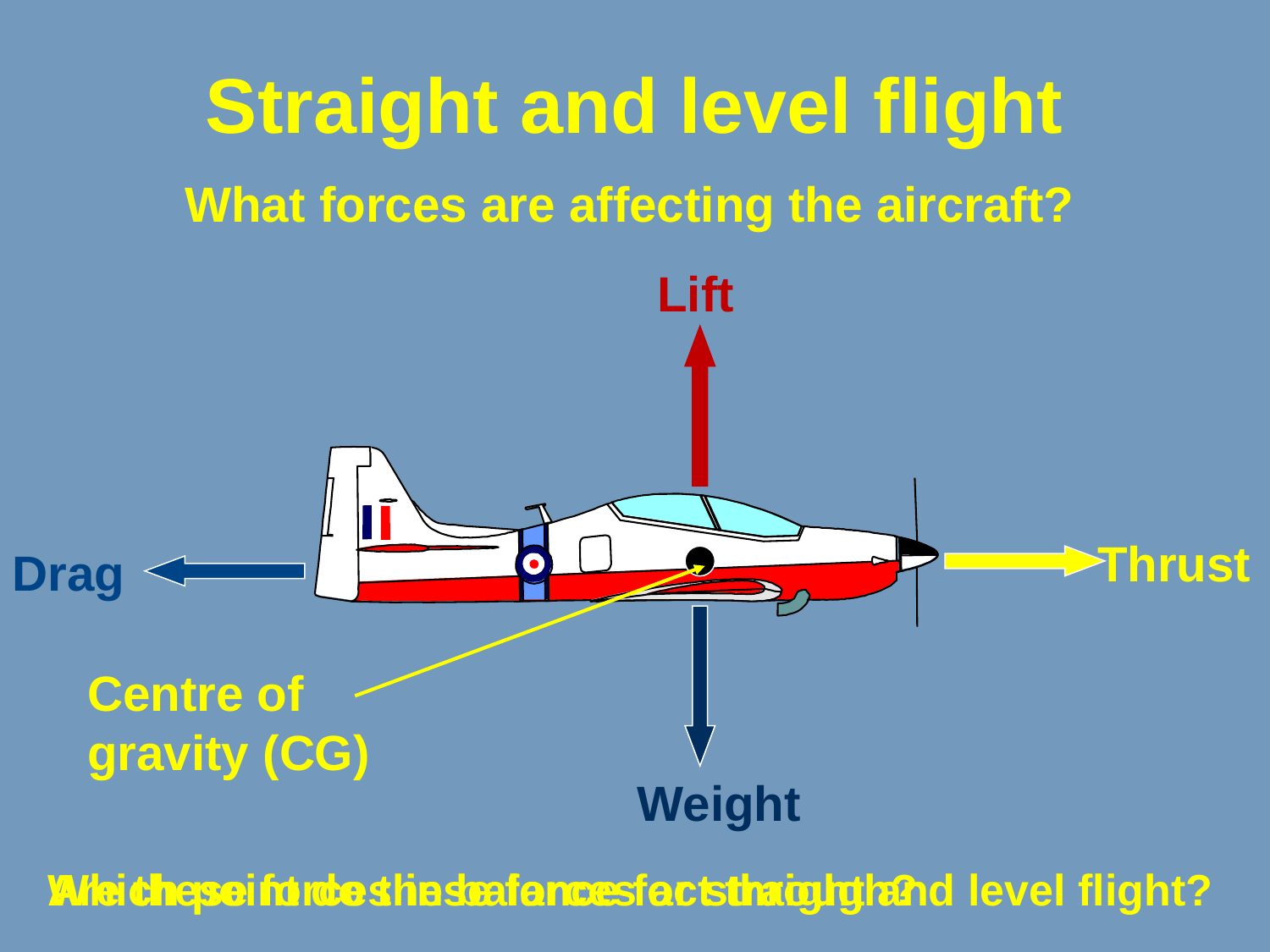

# Straight and level flight
What forces are affecting the aircraft?
Lift

Thrust
Drag

Centre of gravity (CG)
Weight
Are these forces in balance for straight and level flight?
Which point do these forces act through?